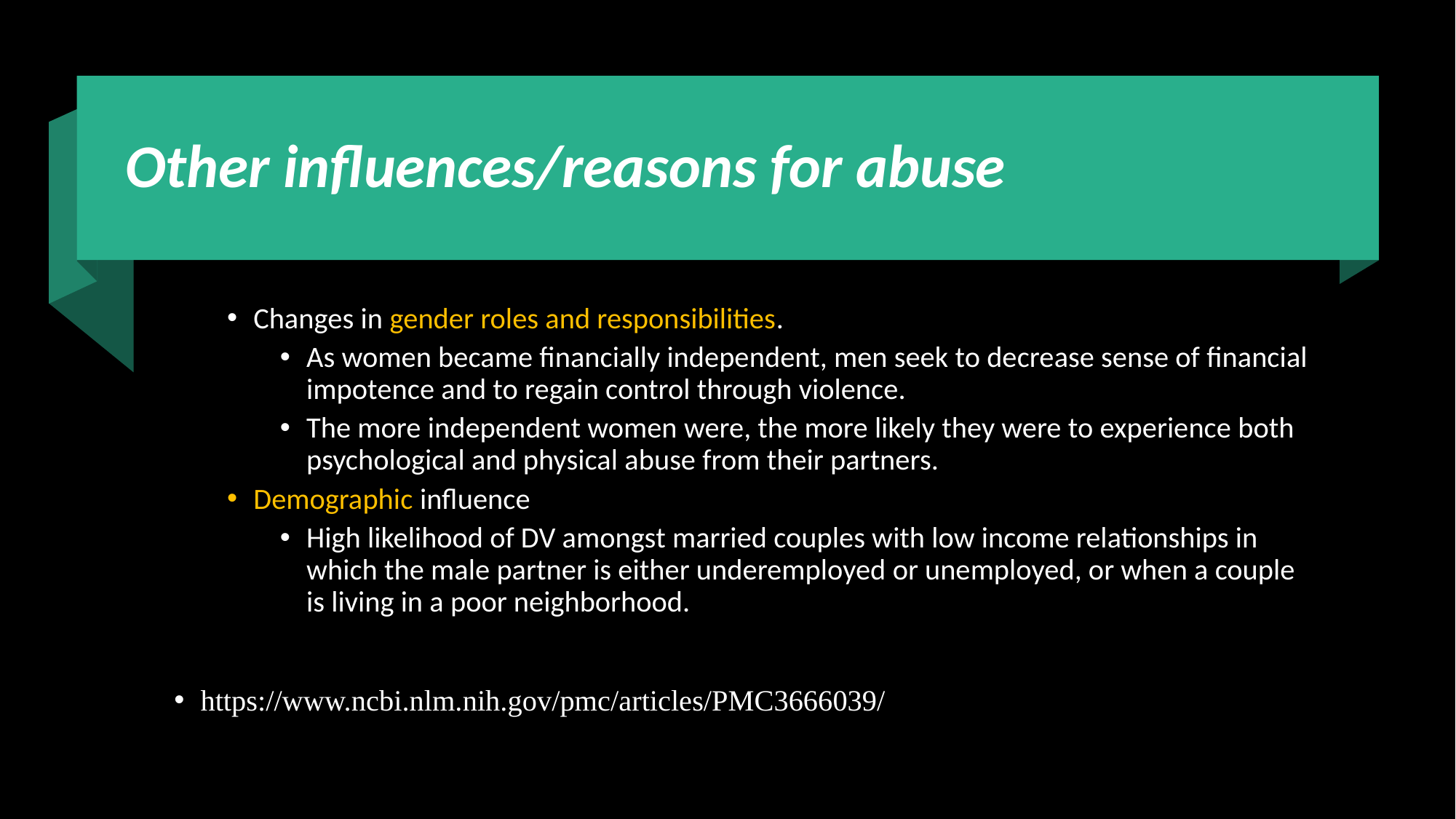

# Other influences/reasons for abuse

Changes in gender roles and responsibilities.
As women became financially independent, men seek to decrease sense of financial impotence and to regain control through violence.
The more independent women were, the more likely they were to experience both psychological and physical abuse from their partners.
Demographic influence
High likelihood of DV amongst married couples with low income relationships in which the male partner is either underemployed or unemployed, or when a couple is living in a poor neighborhood.

https://www.ncbi.nlm.nih.gov/pmc/articles/PMC3666039/